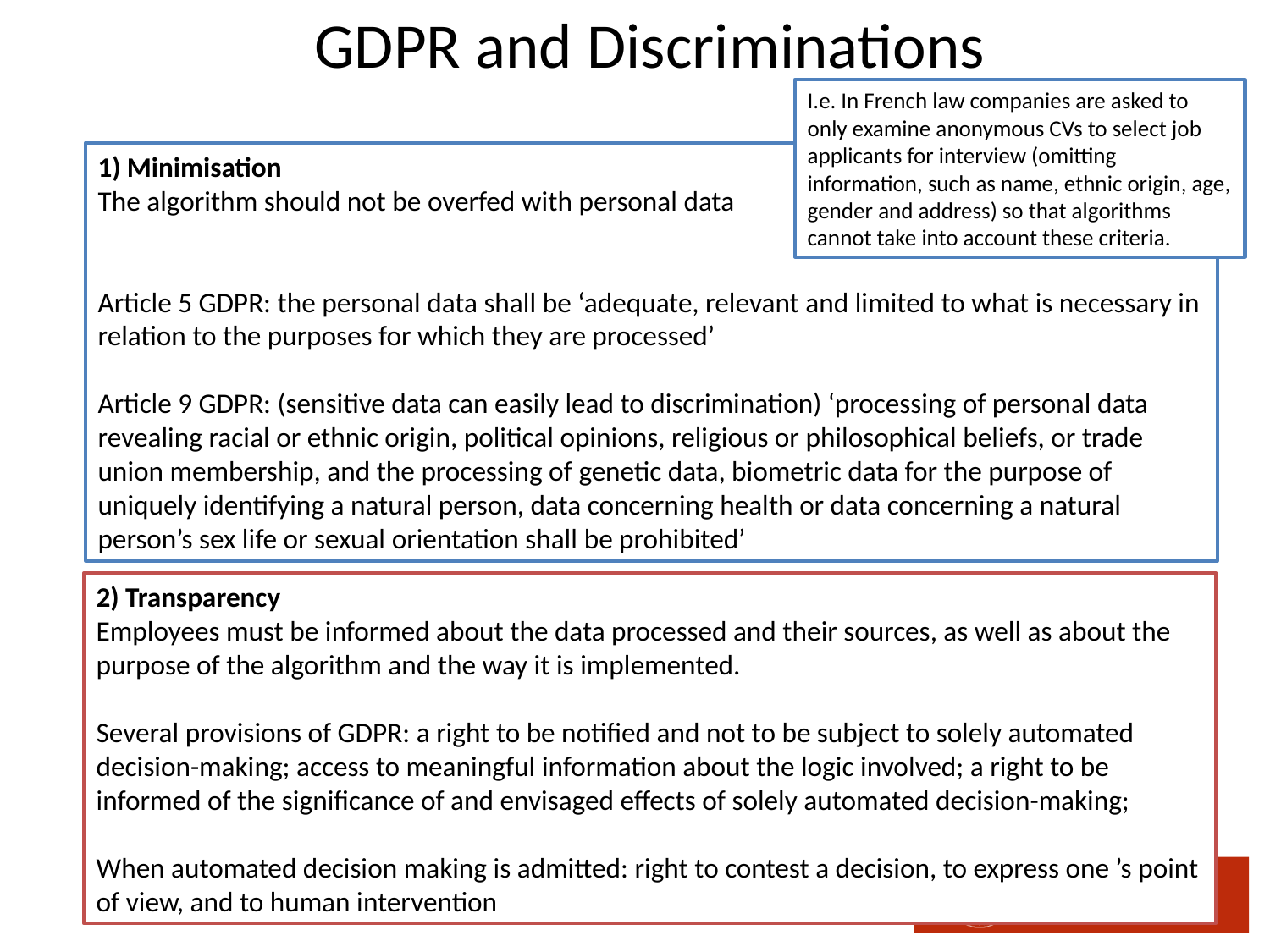

# GDPR and Discriminations
I.e. In French law companies are asked to only examine anonymous CVs to select job applicants for interview (omitting information, such as name, ethnic origin, age, gender and address) so that algorithms cannot take into account these criteria.
1) Minimisation
The algorithm should not be overfed with personal data

Article 5 GDPR: the personal data shall be ‘adequate, relevant and limited to what is necessary in relation to the purposes for which they are processed’

Article 9 GDPR: (sensitive data can easily lead to discrimination) ‘processing of personal data revealing racial or ethnic origin, political opinions, religious or philosophical beliefs, or trade union membership, and the processing of genetic data, biometric data for the purpose of uniquely identifying a natural person, data concerning health or data concerning a natural person’s sex life or sexual orientation shall be prohibited’
2) Transparency
Employees must be informed about the data processed and their sources, as well as about the purpose of the algorithm and the way it is implemented.

Several provisions of GDPR: a right to be notified and not to be subject to solely automated decision-making; access to meaningful information about the logic involved; a right to be informed of the significance of and envisaged effects of solely automated decision-making;

When automated decision making is admitted: right to contest a decision, to express one ’s point of view, and to human intervention